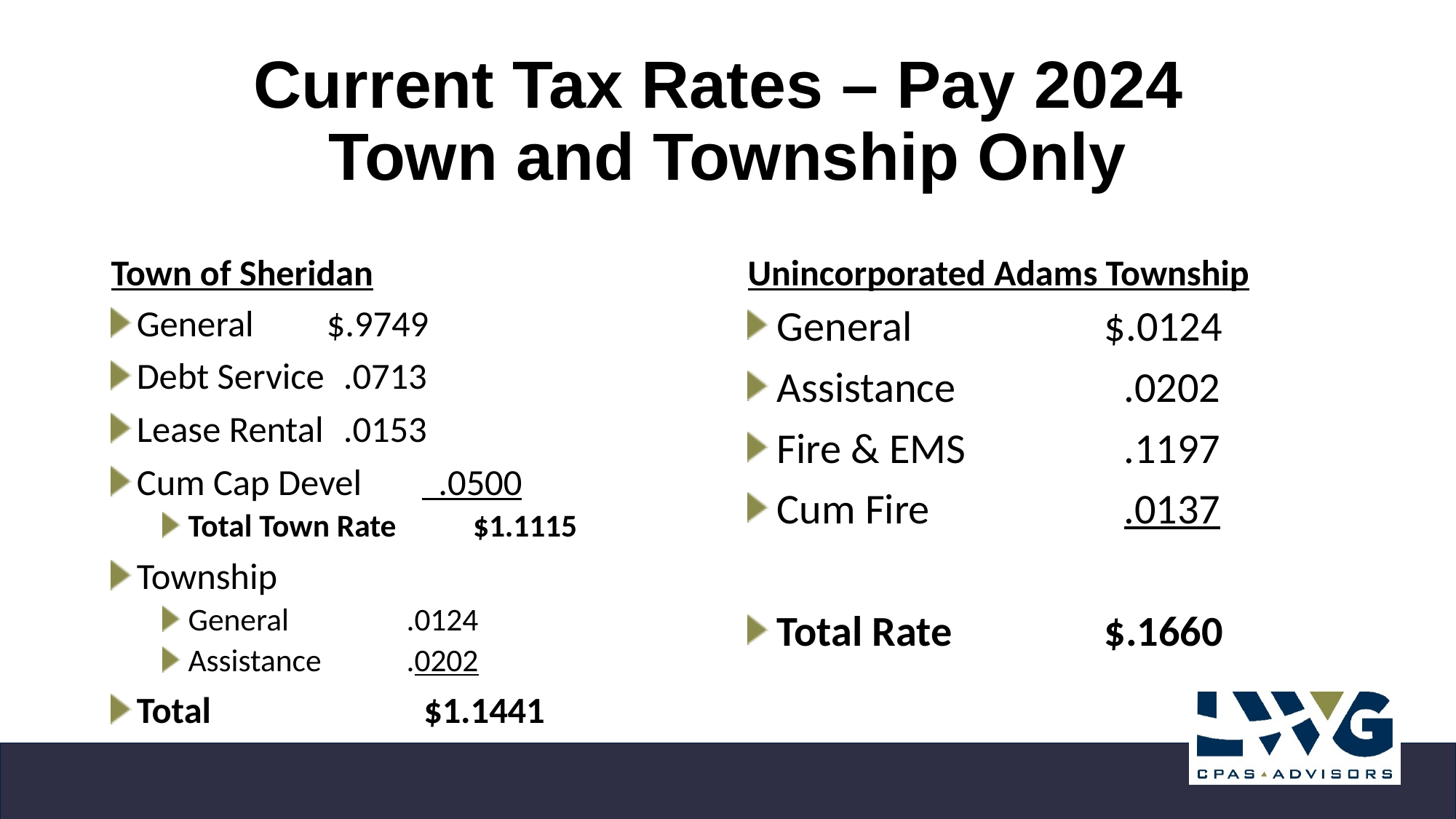

# Current Tax Rates – Pay 2024 Town and Township Only
Town of Sheridan
Unincorporated Adams Township
General		$.9749
Debt Service	  .0713
Lease Rental	  .0153
Cum Cap Devel	  .0500
Total Town Rate 	$1.1115
Township
General		    .0124
Assistance	    .0202
Total	                       $1.1441

General 		$.0124
Assistance		  .0202
Fire & EMS		  .1197
Cum Fire		  .0137

Total Rate		$.1660